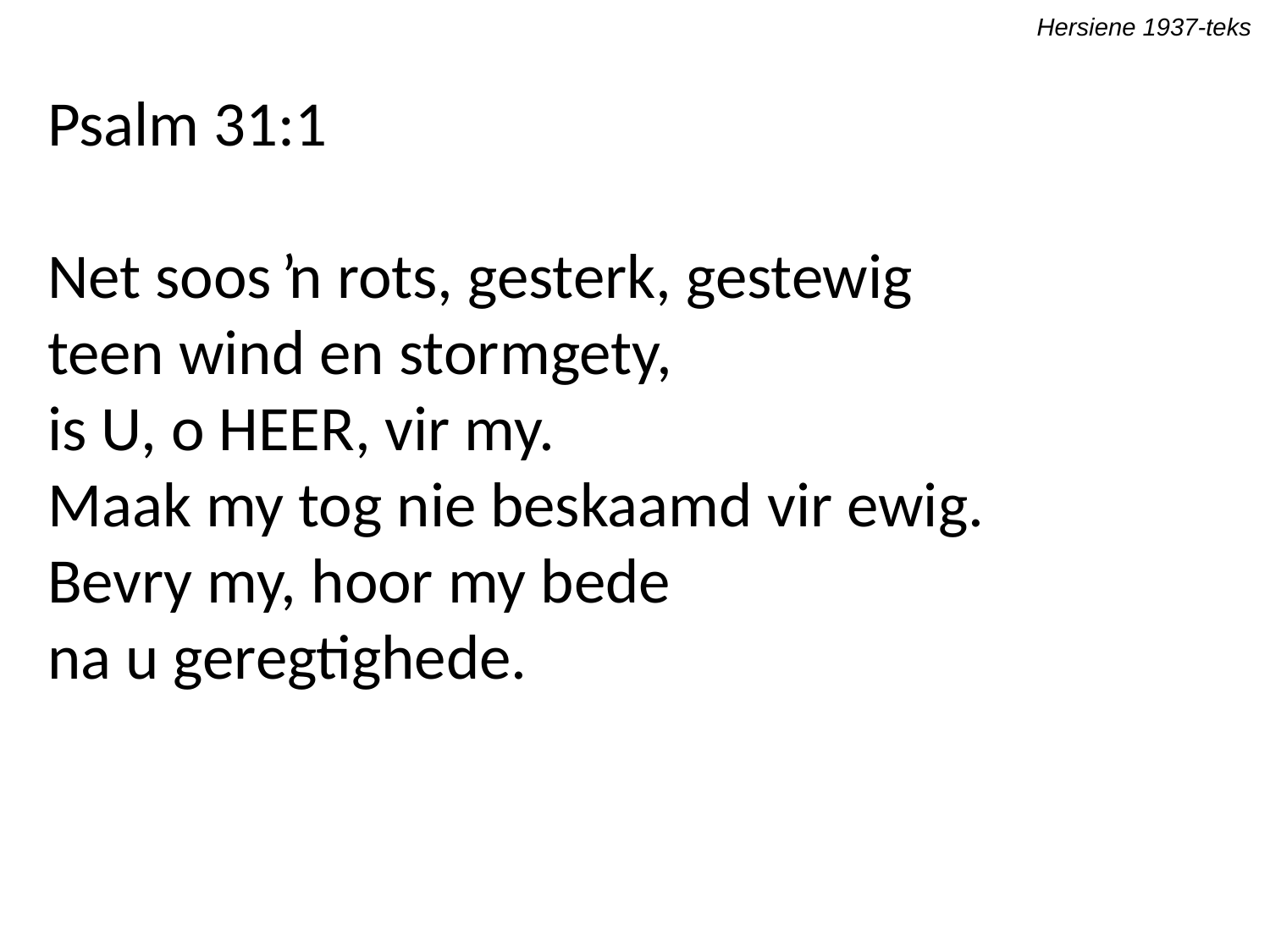

Hersiene 1937-teks
Psalm 31:1

Net soos ŉ rots, gesterk, gestewig
teen wind en stormgety,
is U, o Heer, vir my.
Maak my tog nie beskaamd vir ewig.
Bevry my, hoor my bede
na u geregtighede.